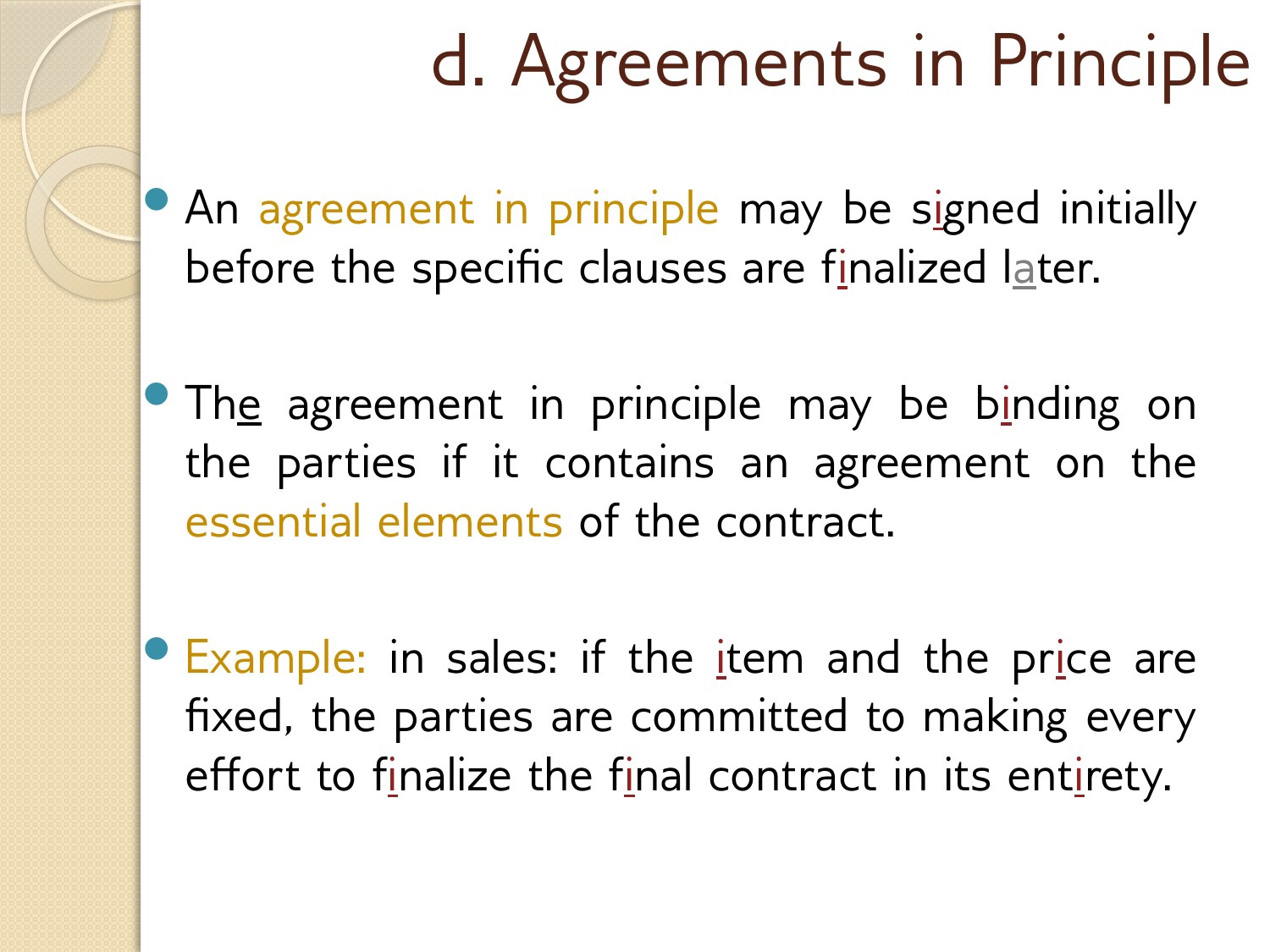

# d. Agreements in Principle
An agreement in principle may be signed initially before the specific clauses are finalized later.

The agreement in principle may be binding on the parties if it contains an agreement on the essential elements of the contract.

Example: in sales: if the item and the price are fixed, the parties are committed to making every effort to finalize the final contract in its entirety.